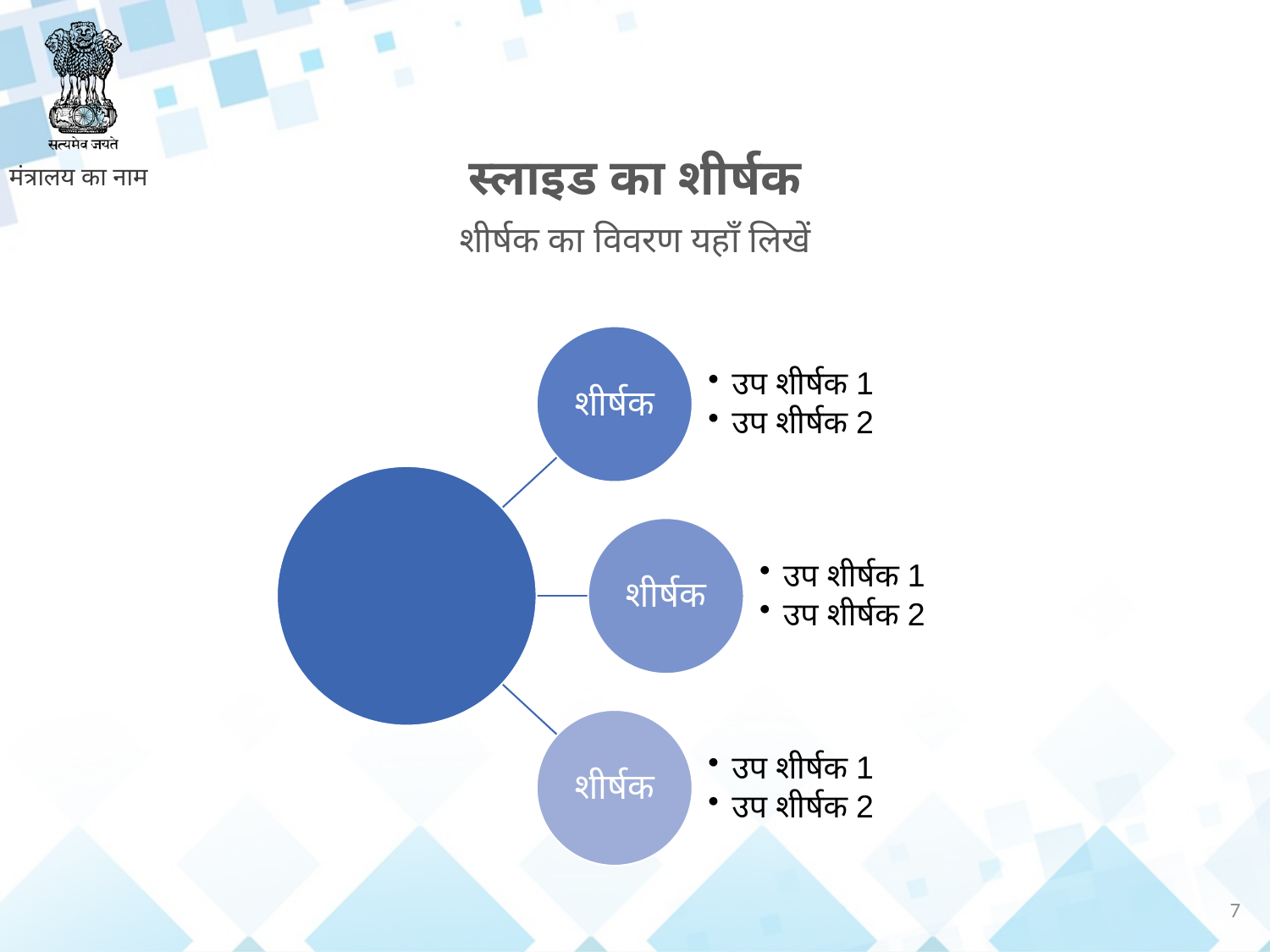

स्लाइड का शीर्षक
शीर्षक का विवरण यहाँ लिखें
शीर्षक
उप शीर्षक 1
उप शीर्षक 2
शीर्षक
उप शीर्षक 1
उप शीर्षक 2
शीर्षक
उप शीर्षक 1
उप शीर्षक 2
7